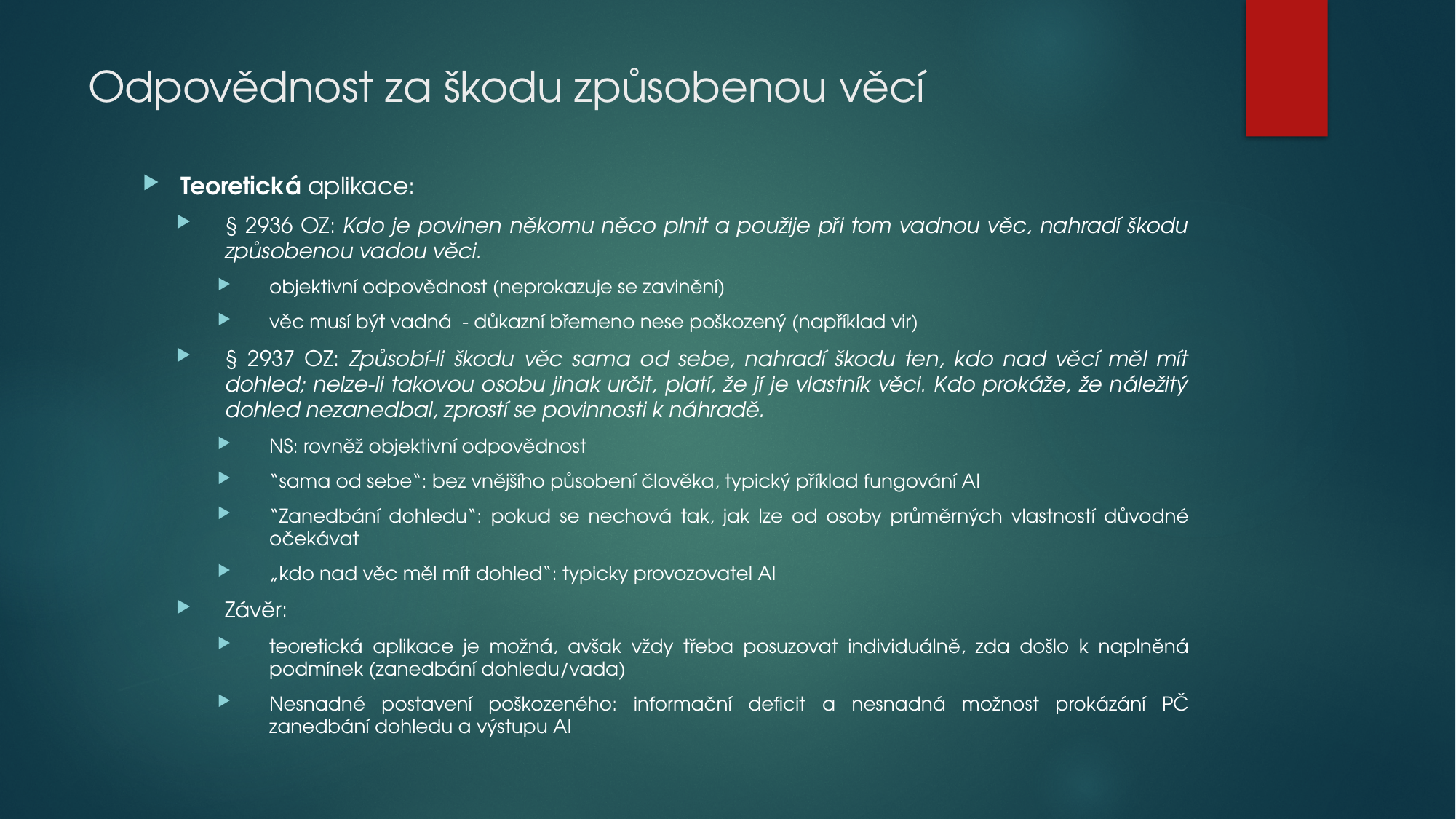

# Odpovědnost za škodu způsobenou věcí
Teoretická aplikace:
§ 2936 OZ: Kdo je povinen někomu něco plnit a použije při tom vadnou věc, nahradí škodu způsobenou vadou věci.
objektivní odpovědnost (neprokazuje se zavinění)
věc musí být vadná  - důkazní břemeno nese poškozený (například vir)
§ 2937 OZ: Způsobí-li škodu věc sama od sebe, nahradí škodu ten, kdo nad věcí měl mít dohled; nelze-li takovou osobu jinak určit, platí, že jí je vlastník věci. Kdo prokáže, že náležitý dohled nezanedbal, zprostí se povinnosti k náhradě.
NS: rovněž objektivní odpovědnost
“sama od sebe“: bez vnějšího působení člověka, typický příklad fungování AI
“Zanedbání dohledu“: pokud se nechová tak, jak lze od osoby průměrných vlastností důvodné očekávat
„kdo nad věc měl mít dohled“: typicky provozovatel AI
Závěr:
teoretická aplikace je možná, avšak vždy třeba posuzovat individuálně, zda došlo k naplněná podmínek (zanedbání dohledu/vada)
Nesnadné postavení poškozeného: informační deficit a nesnadná možnost prokázání PČ zanedbání dohledu a výstupu AI